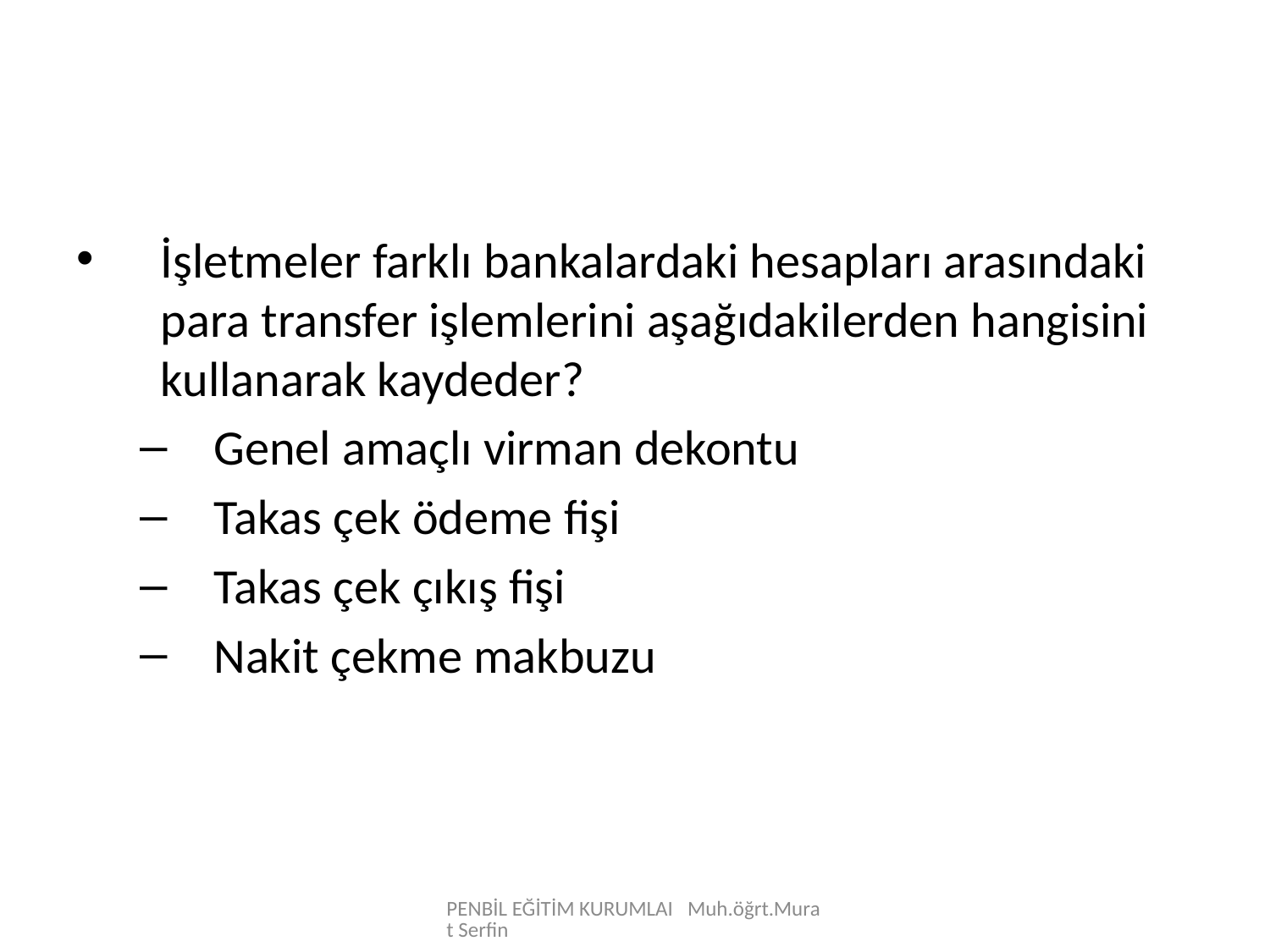

İşletmeler farklı bankalardaki hesapları arasındaki para transfer işlemlerini aşağıdakilerden hangisini kullanarak kaydeder?
Genel amaçlı virman dekontu
Takas çek ödeme fişi
Takas çek çıkış fişi
Nakit çekme makbuzu

PENBİL EĞİTİM KURUMLAI   Muh.öğrt.Murat Serfin